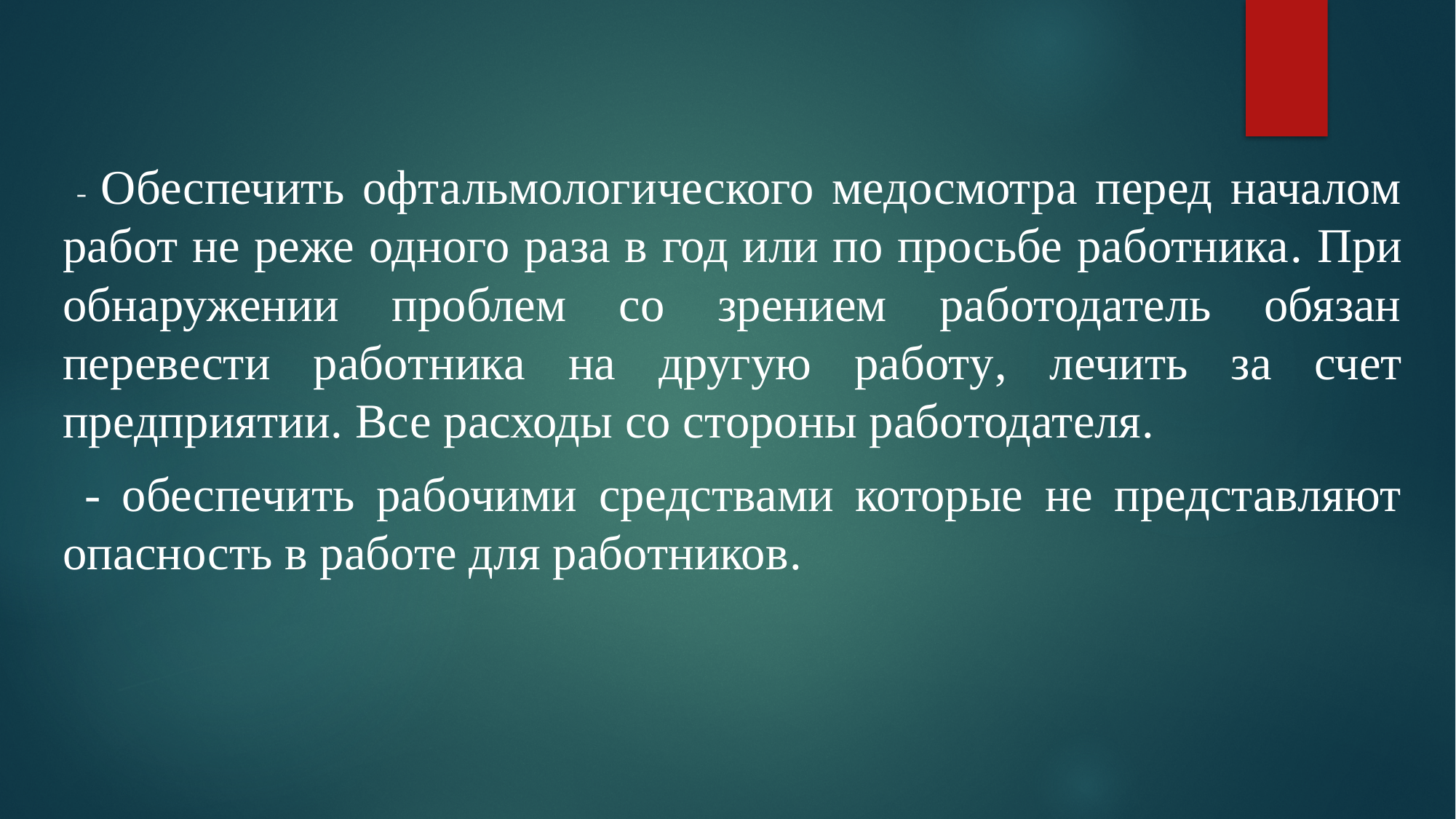

#
 - Обеспечить офтальмологического медосмотра перед началом работ не реже одного раза в год или по просьбе работника. При обнаружении проблем со зрением работодатель обязан перевести работника на другую работу, лечить за счет предприятии. Все расходы со стороны работодателя.
 - обеспечить рабочими средствами которые не представляют опасность в работе для работников.